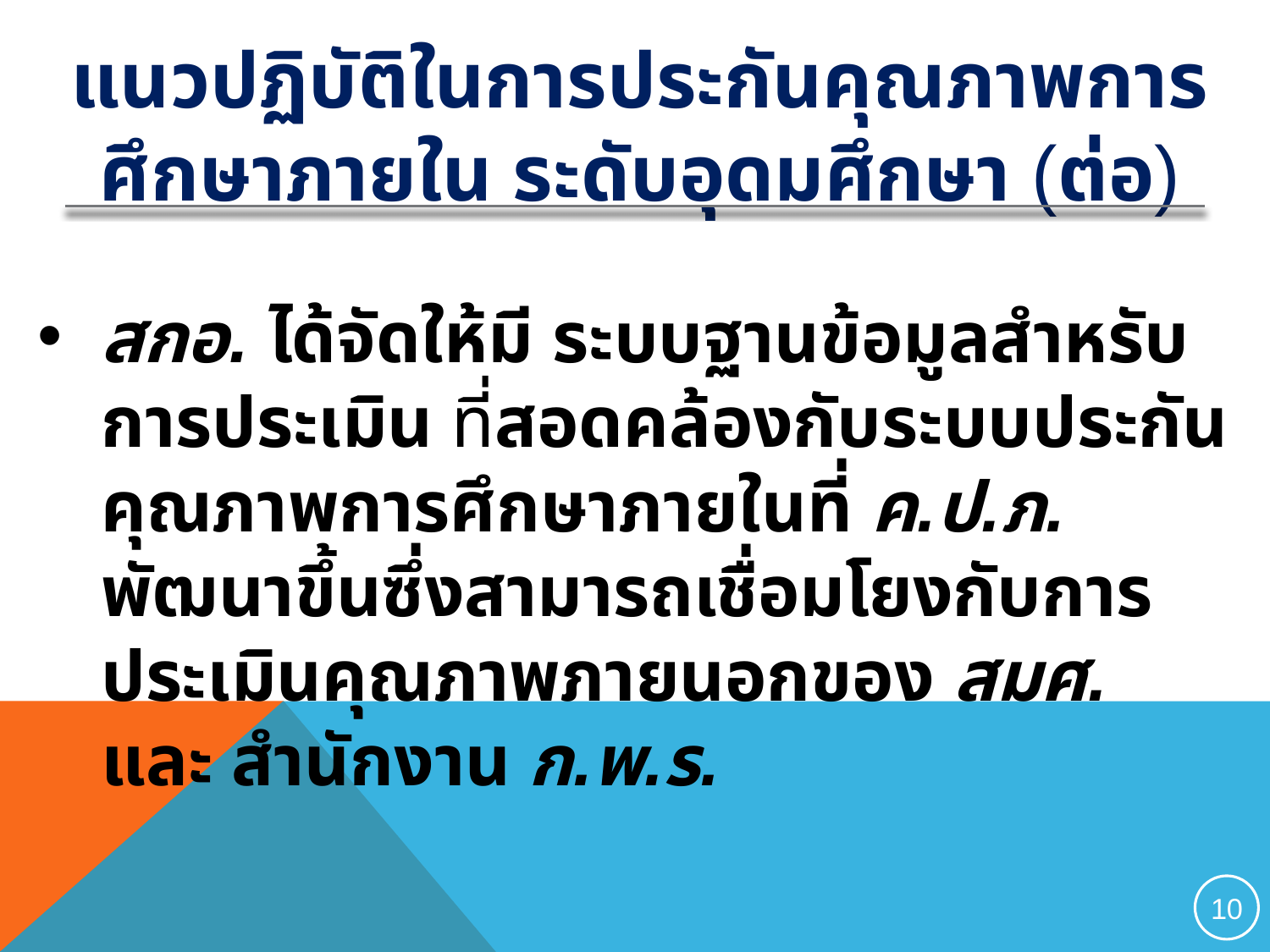

# แนวปฏิบัติในการประกันคุณภาพการศึกษาภายใน ระดับอุดมศึกษา (ต่อ)
สกอ. ได้จัดให้มี ระบบฐานข้อมูลสำหรับการประเมิน ที่สอดคล้องกับระบบประกันคุณภาพการศึกษาภายในที่ ค.ป.ภ. พัฒนาขึ้นซึ่งสามารถเชื่อมโยงกับการประเมินคุณภาพภายนอกของ สมศ. และ สำนักงาน ก.พ.ร.
10